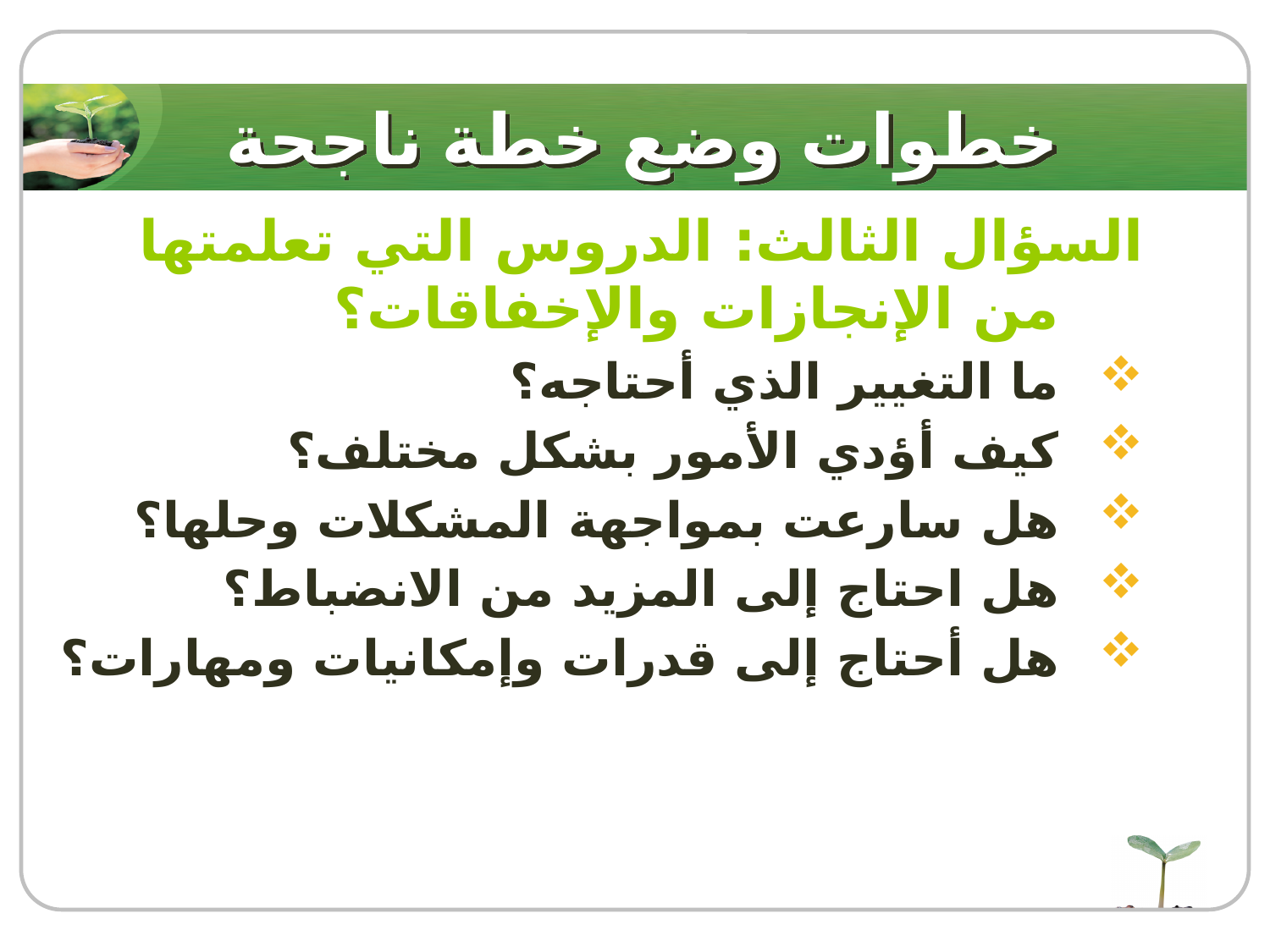

# خطوات وضع خطة ناجحة
السؤال الثالث: الدروس التي تعلمتها من الإنجازات والإخفاقات؟
ما التغيير الذي أحتاجه؟
كيف أؤدي الأمور بشكل مختلف؟
هل سارعت بمواجهة المشكلات وحلها؟
هل احتاج إلى المزيد من الانضباط؟
هل أحتاج إلى قدرات وإمكانيات ومهارات؟